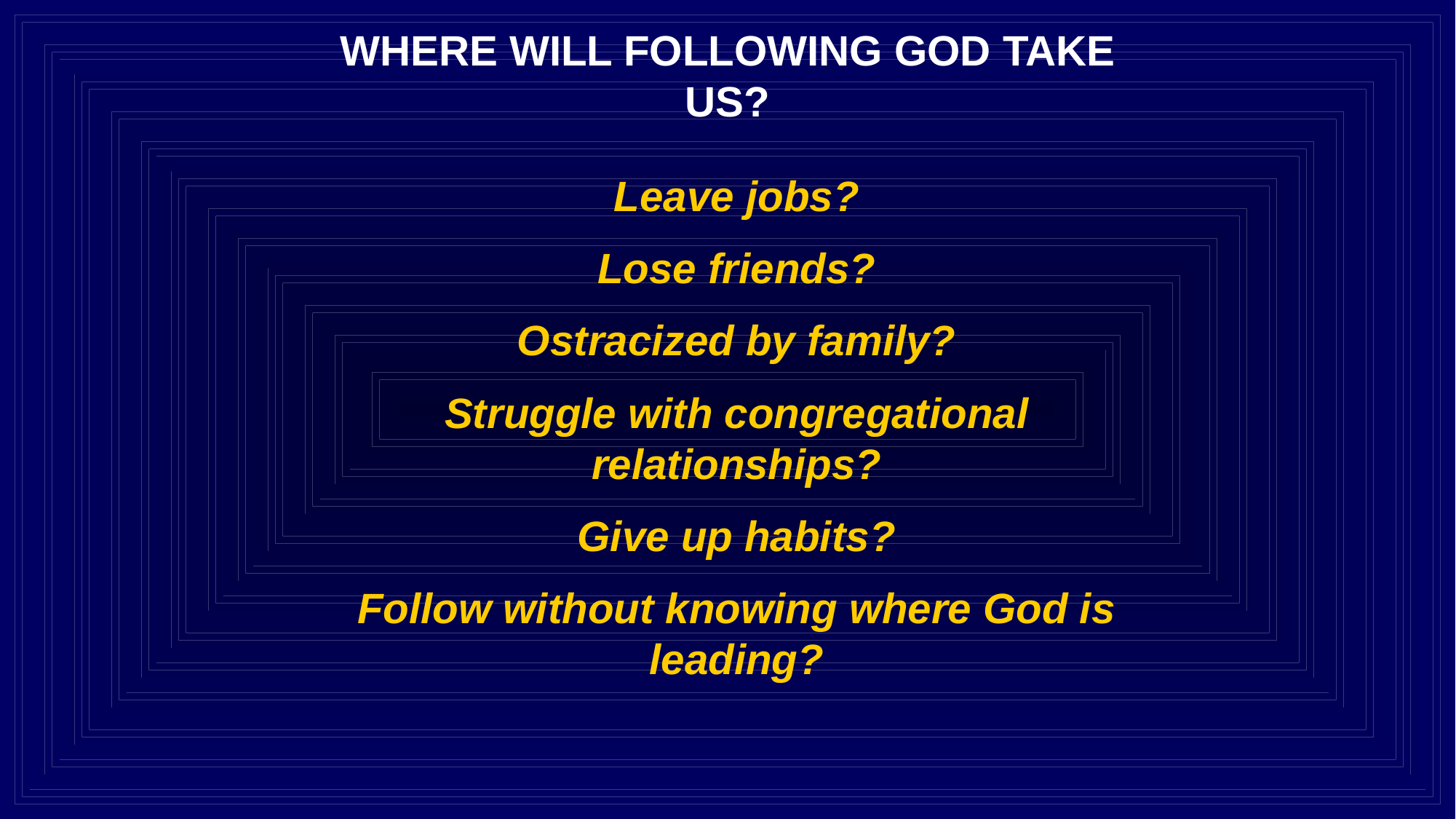

WHERE WILL FOLLOWING GOD TAKE US?
Leave jobs?
Lose friends?
Ostracized by family?
Struggle with congregational relationships?
Give up habits?
Follow without knowing where God is leading?